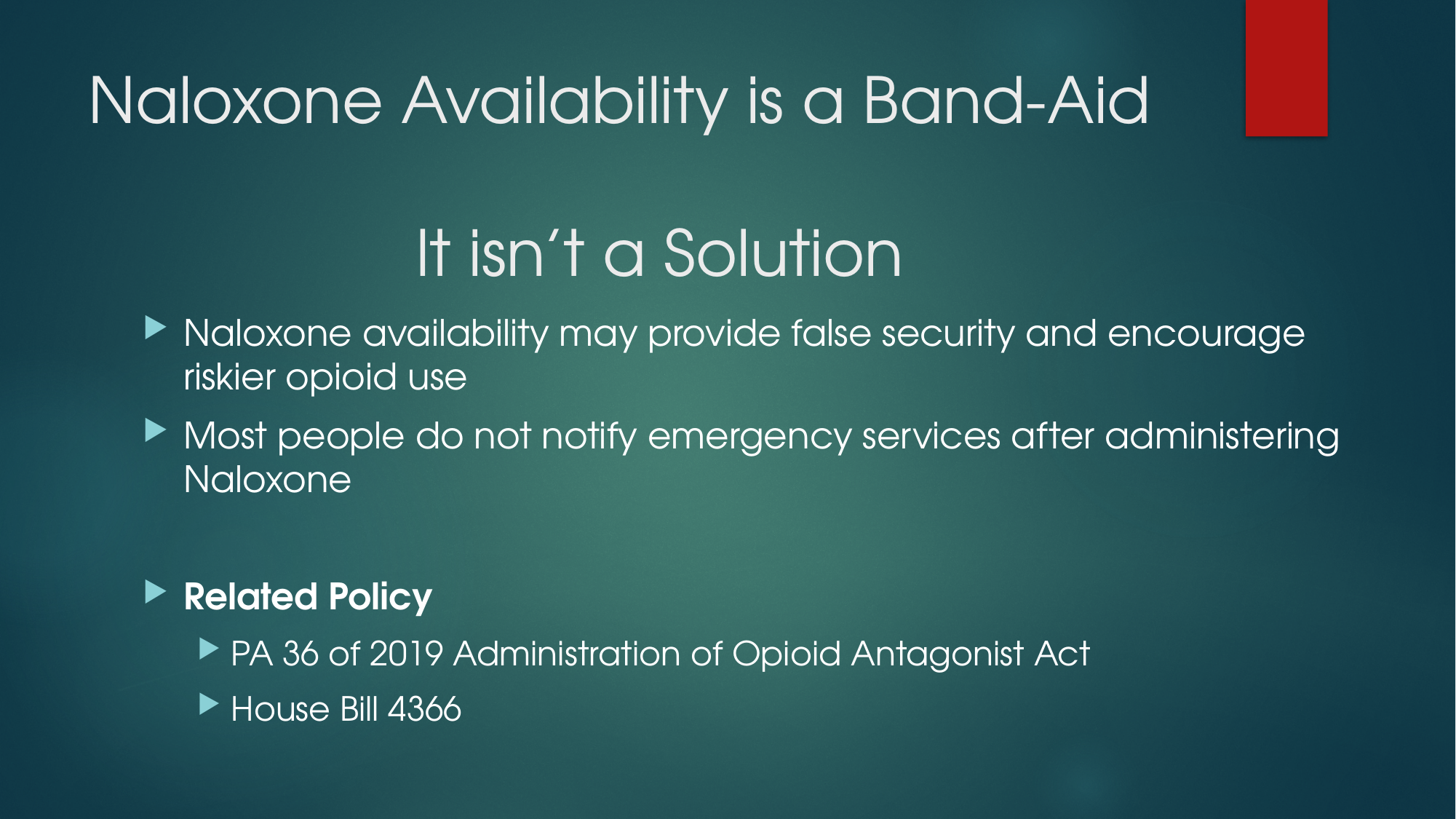

# Naloxone Availability is a Band-Aid It isn’t a Solution

Naloxone availability may provide false security and encourage riskier opioid use
Most people do not notify emergency services after administering Naloxone

Related Policy
PA 36 of 2019 Administration of Opioid Antagonist Act
House Bill 4366